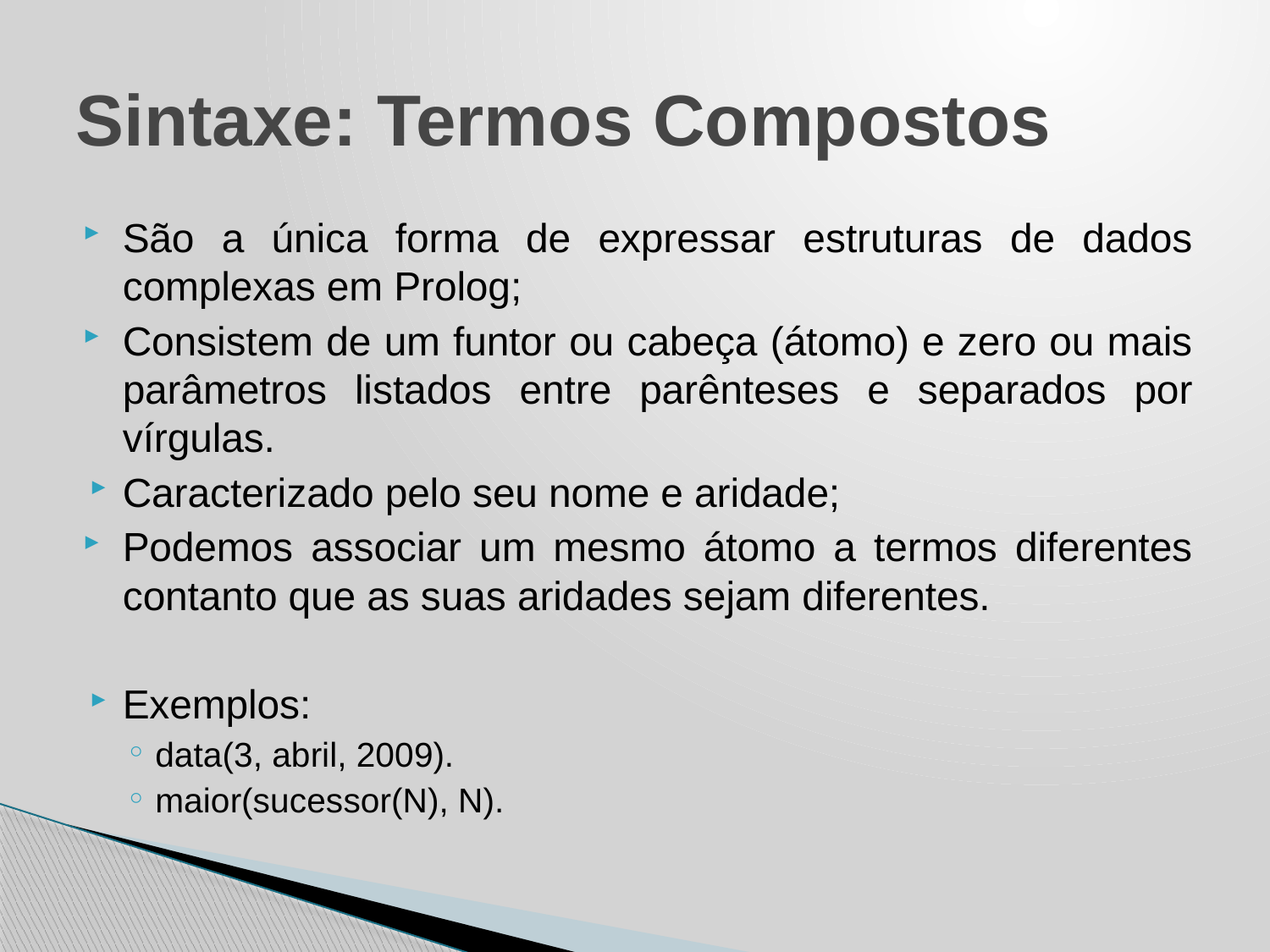

# Sintaxe: Termos Compostos
São a única forma de expressar estruturas de dados complexas em Prolog;
Consistem de um funtor ou cabeça (átomo) e zero ou mais parâmetros listados entre parênteses e separados por vírgulas.
Caracterizado pelo seu nome e aridade;
Podemos associar um mesmo átomo a termos diferentes contanto que as suas aridades sejam diferentes.

Exemplos:
data(3, abril, 2009).
maior(sucessor(N), N).